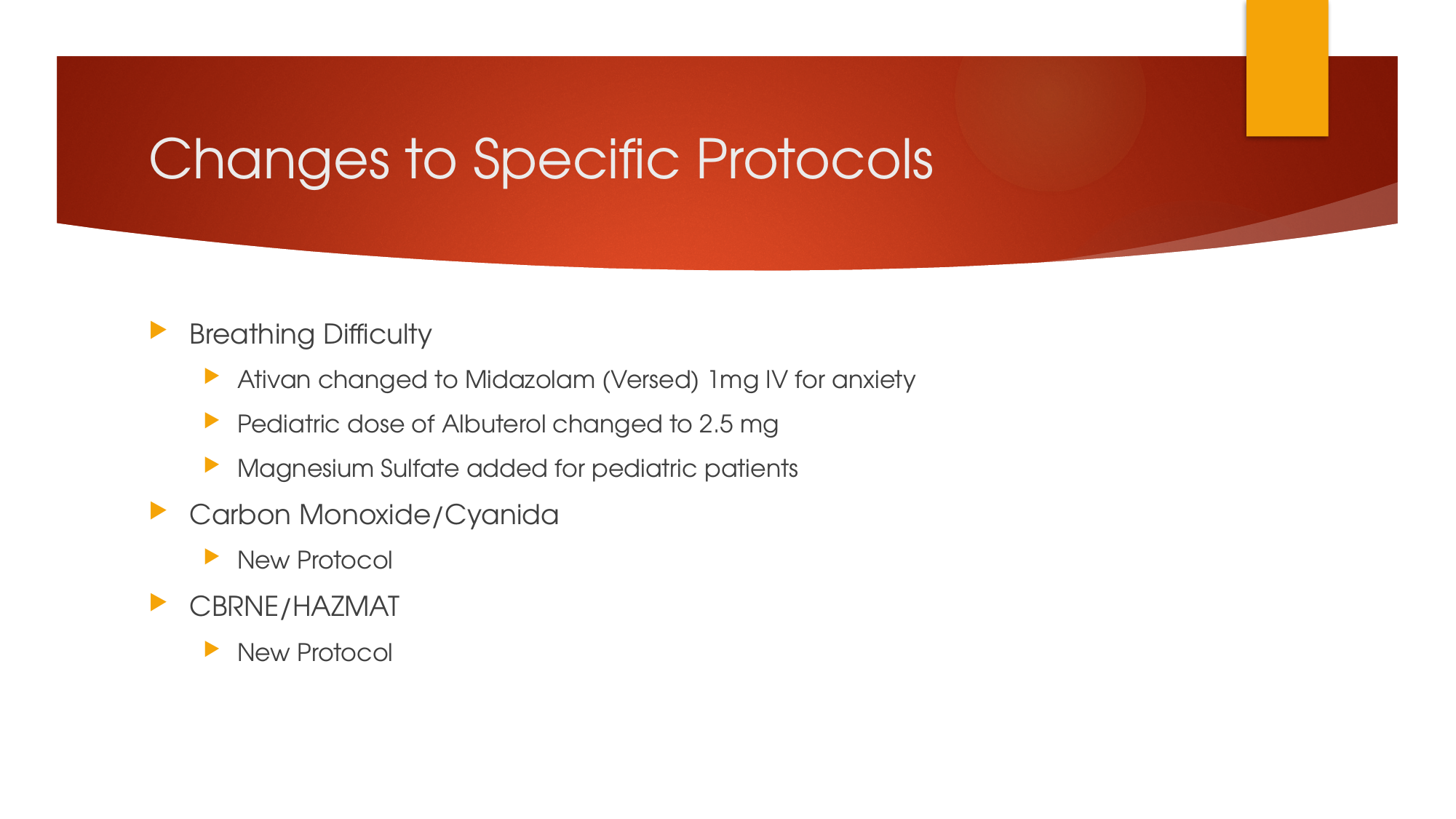

# Changes to Specific Protocols
Breathing Difficulty
Ativan changed to Midazolam (Versed) 1mg IV for anxiety
Pediatric dose of Albuterol changed to 2.5 mg
Magnesium Sulfate added for pediatric patients
Carbon Monoxide/Cyanida
New Protocol
CBRNE/HAZMAT
New Protocol